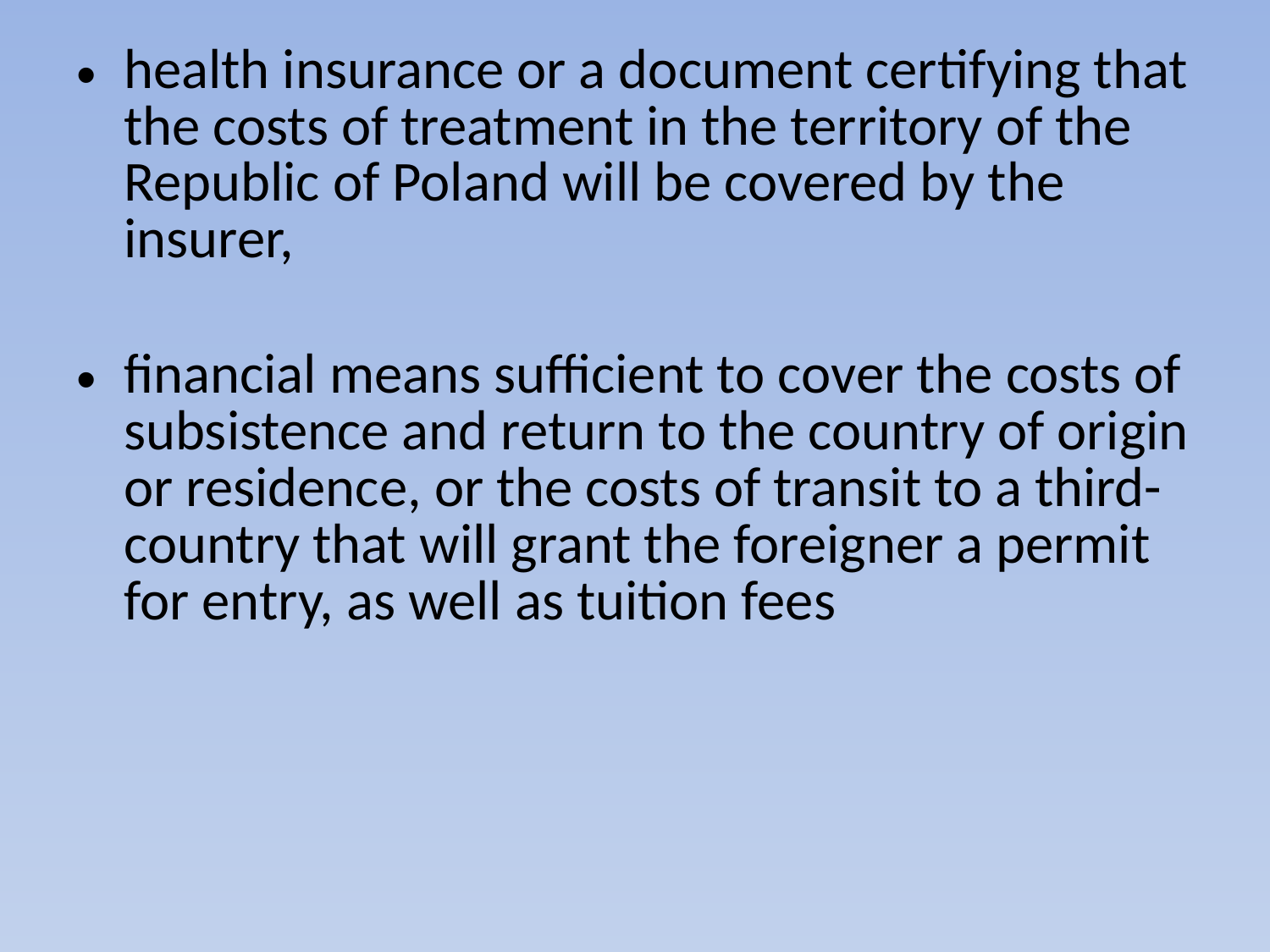

health insurance or a document certifying that the costs of treatment in the territory of the Republic of Poland will be covered by the insurer,

financial means sufficient to cover the costs of subsistence and return to the country of origin or residence, or the costs of transit to a third-country that will grant the foreigner a permit for entry, as well as tuition fees